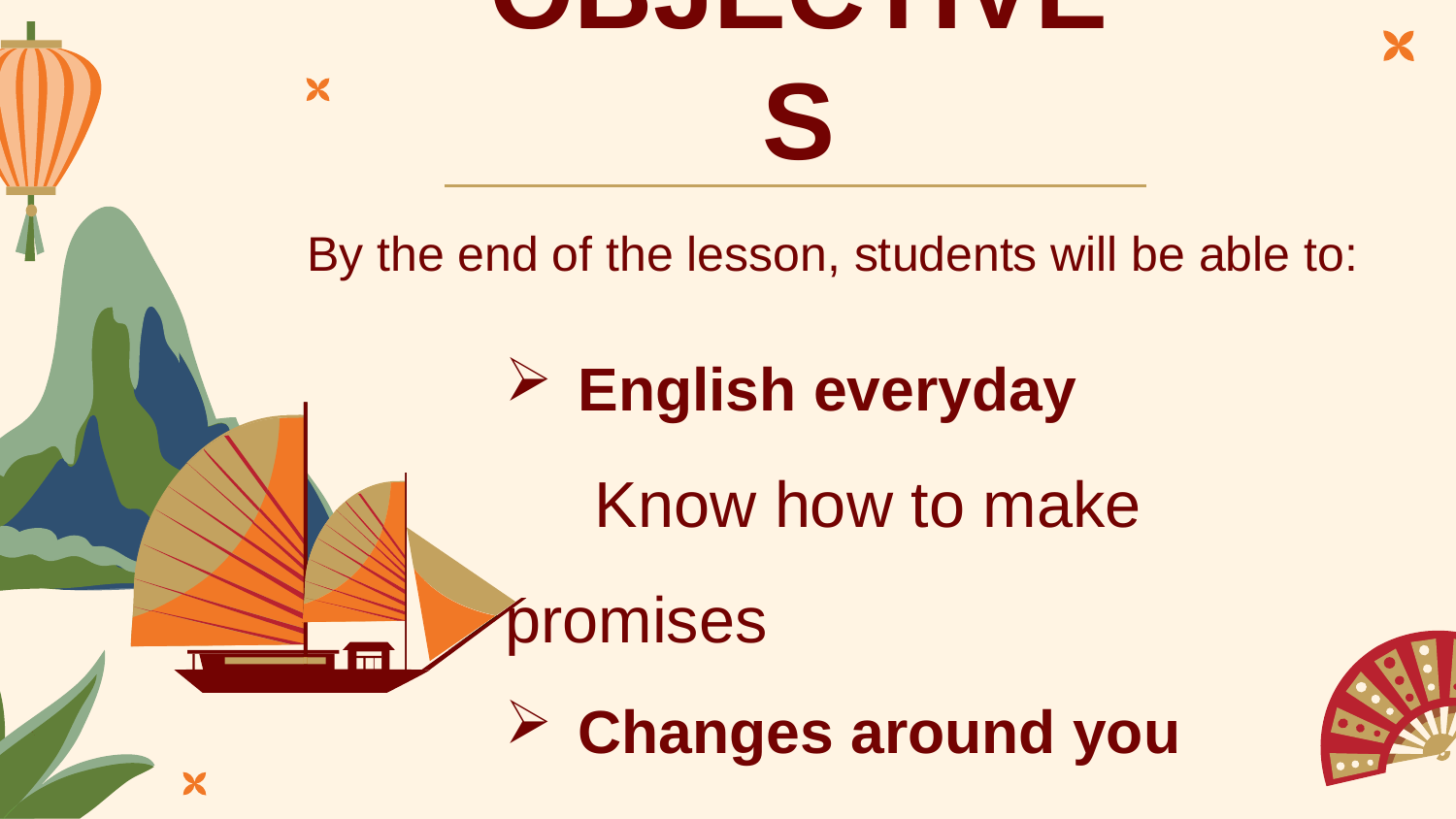

# OBJECTIVES

By the end of the lesson, students will be able to:
English everyday
     Know how to make promises
Changes around you
     Talk about Changes in Lifestyle